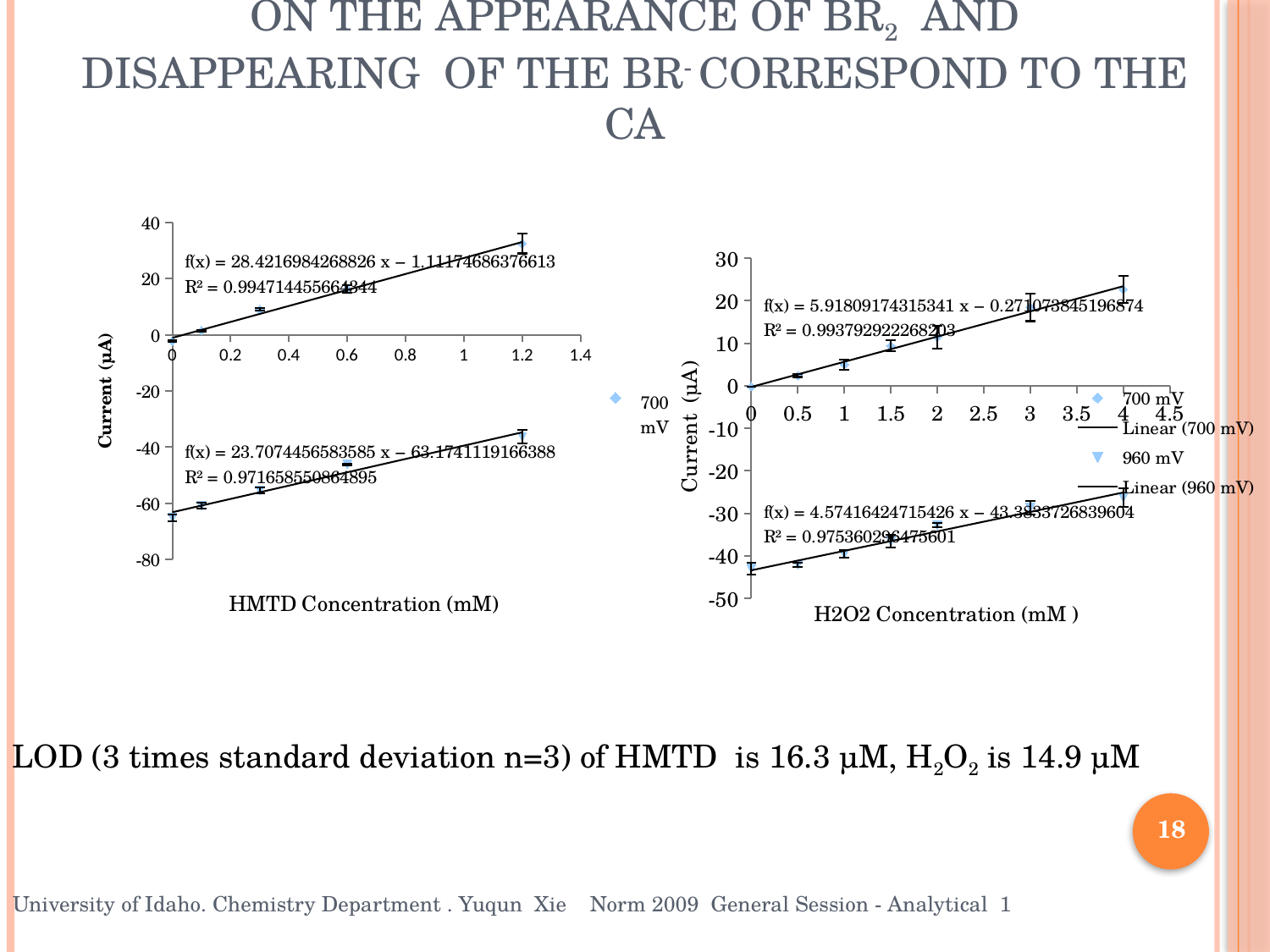

# Calibration curve of HMTD and H2O2  based on the appearance of Br2  and disappearing  of the Br- correspond to the CA

### Chart

| Category |  |  |
|---|---|---|

### Chart

| Category |  |  |
|---|---|---|
LOD (3 times standard deviation n=3) of HMTD  is 16.3 µM, H2O2 is 14.9 µM

18
University of Idaho. Chemistry Department . Yuqun  Xie    Norm 2009  General Session - Analytical  1